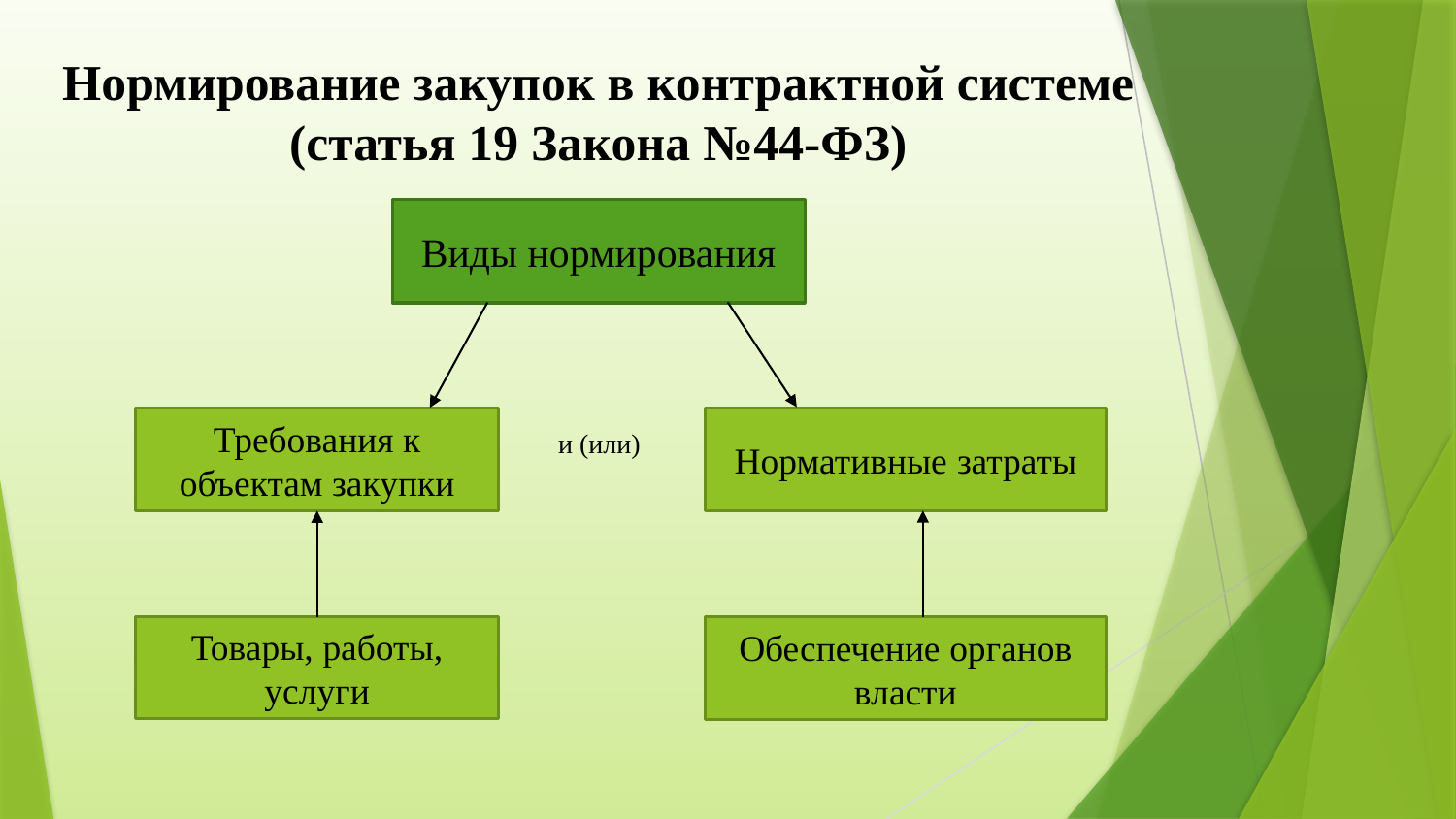

# Нормирование закупок в контрактной системе (статья 19 Закона №44-ФЗ)

и (или)
Виды нормирования
Нормативные затраты
Требования к объектам закупки
Товары, работы, услуги
Обеспечение органов власти